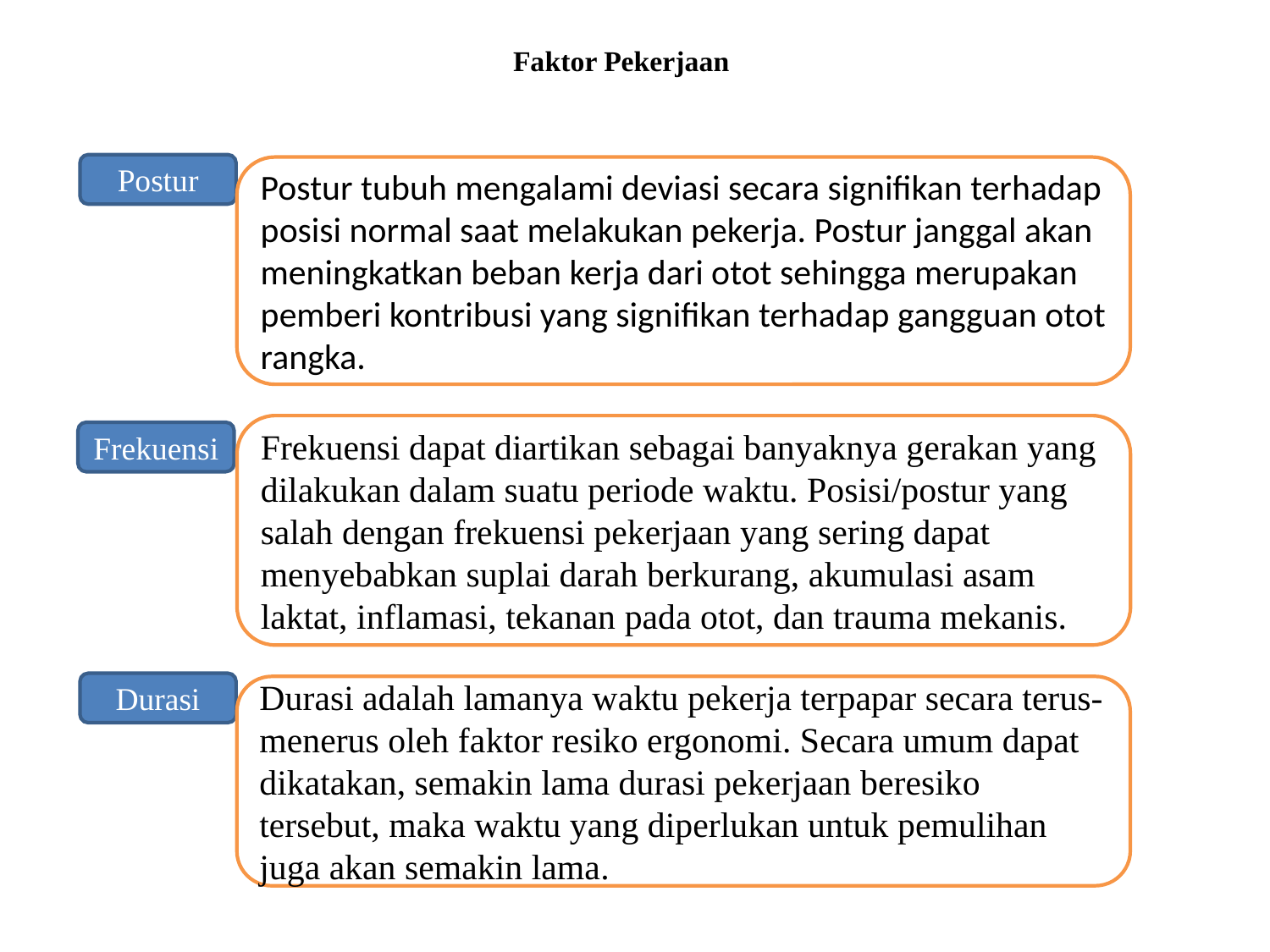

# Faktor Pekerjaan

Postur
Postur tubuh mengalami deviasi secara signifikan terhadap posisi normal saat melakukan pekerja. Postur janggal akan meningkatkan beban kerja dari otot sehingga merupakan pemberi kontribusi yang signifikan terhadap gangguan otot rangka.
Frekuensi dapat diartikan sebagai banyaknya gerakan yang dilakukan dalam suatu periode waktu. Posisi/postur yang salah dengan frekuensi pekerjaan yang sering dapat menyebabkan suplai darah berkurang, akumulasi asam laktat, inflamasi, tekanan pada otot, dan trauma mekanis.
Frekuensi
Durasi
Durasi adalah lamanya waktu pekerja terpapar secara terus- menerus oleh faktor resiko ergonomi. Secara umum dapat dikatakan, semakin lama durasi pekerjaan beresiko tersebut, maka waktu yang diperlukan untuk pemulihan juga akan semakin lama.